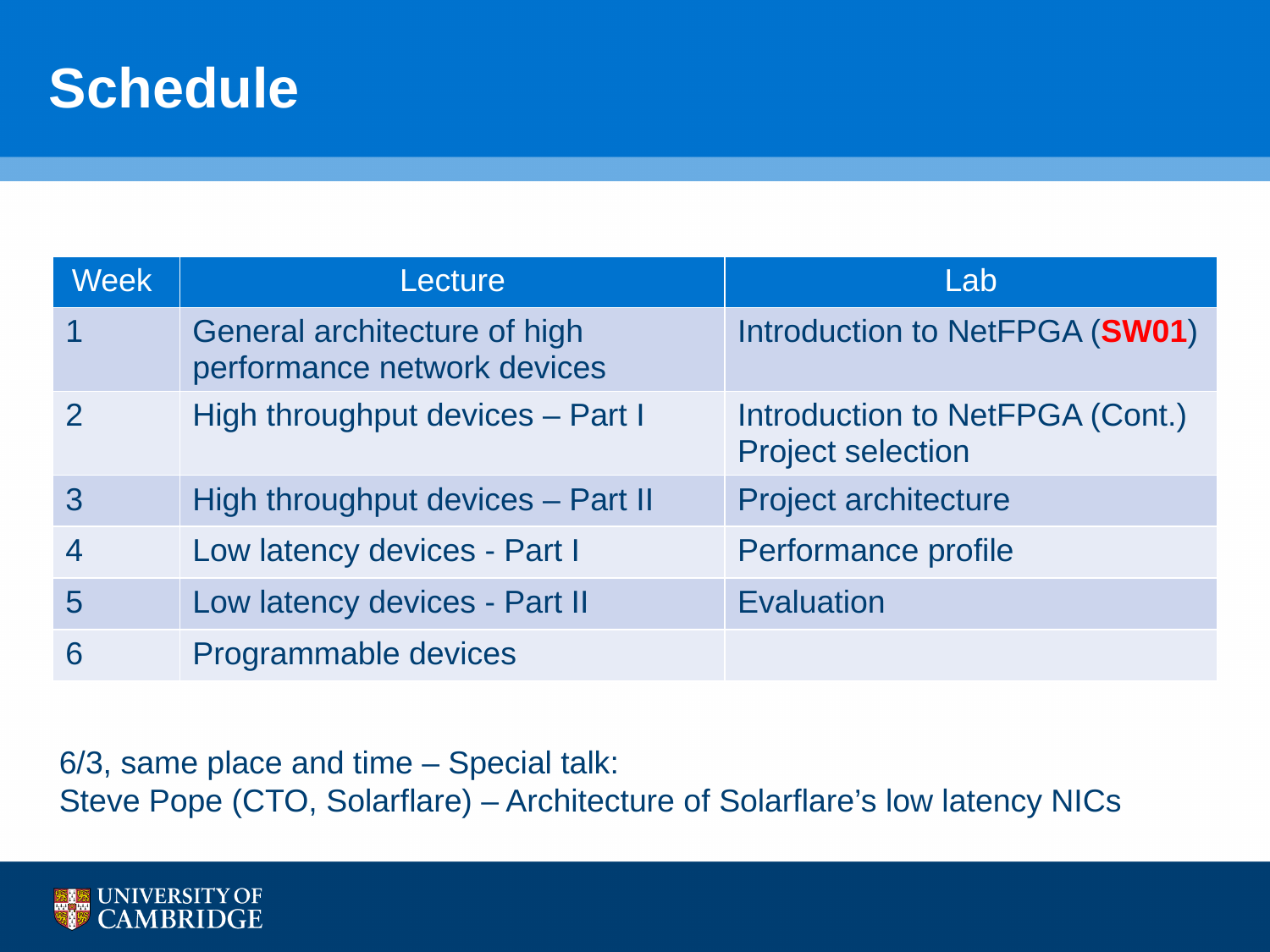

# Schedule
| Week | Lecture | Lab |
| --- | --- | --- |
| 1 | General architecture of high performance network devices | Introduction to NetFPGA (SW01) |
| 2 | High throughput devices – Part I | Introduction to NetFPGA (Cont.) Project selection |
| 3 | High throughput devices – Part II | Project architecture |
| 4 | Low latency devices - Part I | Performance profile |
| 5 | Low latency devices - Part II | Evaluation |
| 6 | Programmable devices |  |
6/3, same place and time – Special talk:
Steve Pope (CTO, Solarflare) – Architecture of Solarflare’s low latency NICs